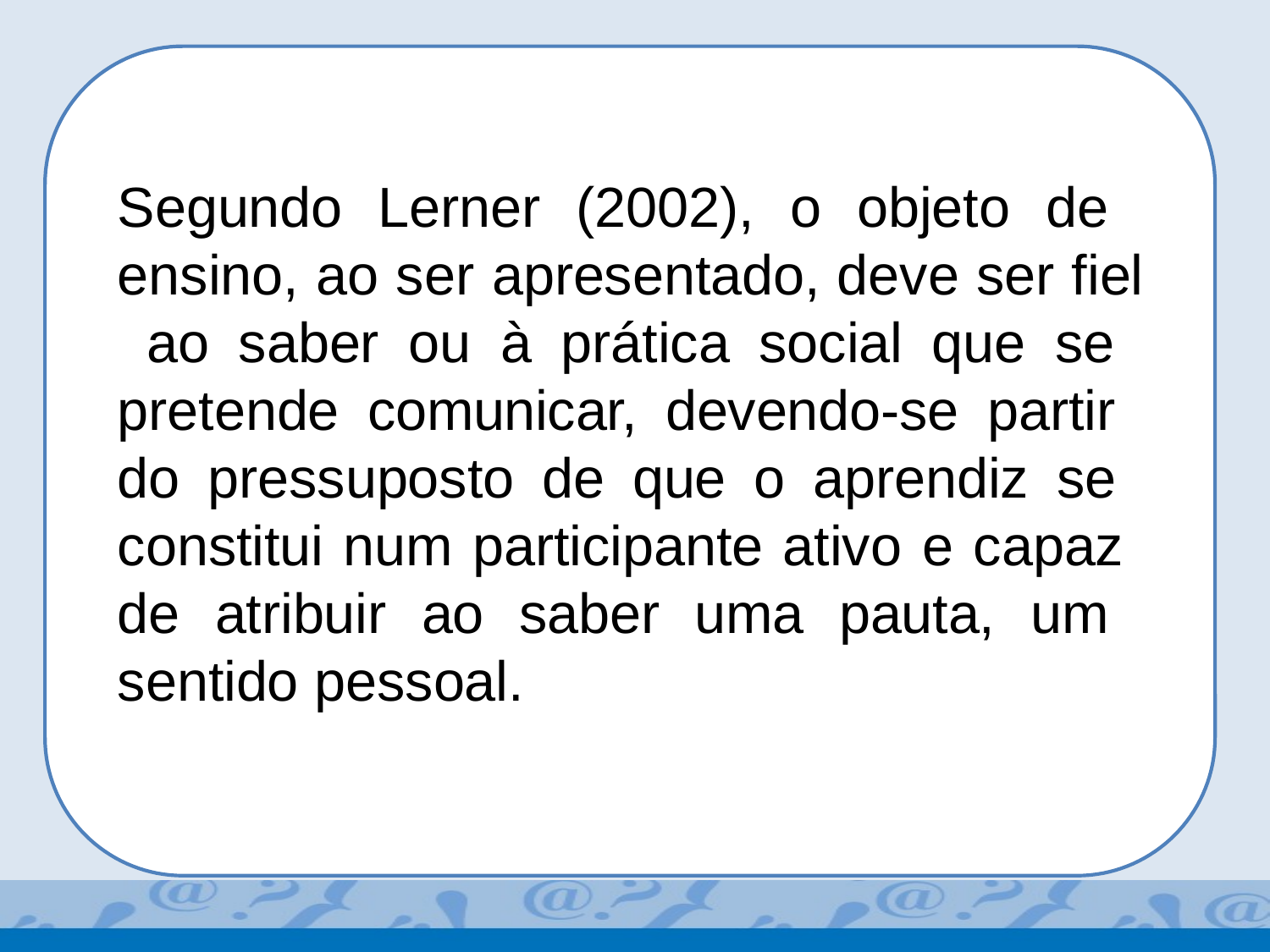

Segundo Lerner (2002), o objeto de  ensino, ao ser apresentado, deve ser fiel  ao saber ou à prática social que se  pretende comunicar, devendo-se partir  do pressuposto de que o aprendiz se  constitui num participante ativo e capaz  de atribuir ao saber uma pauta, um  sentido pessoal.